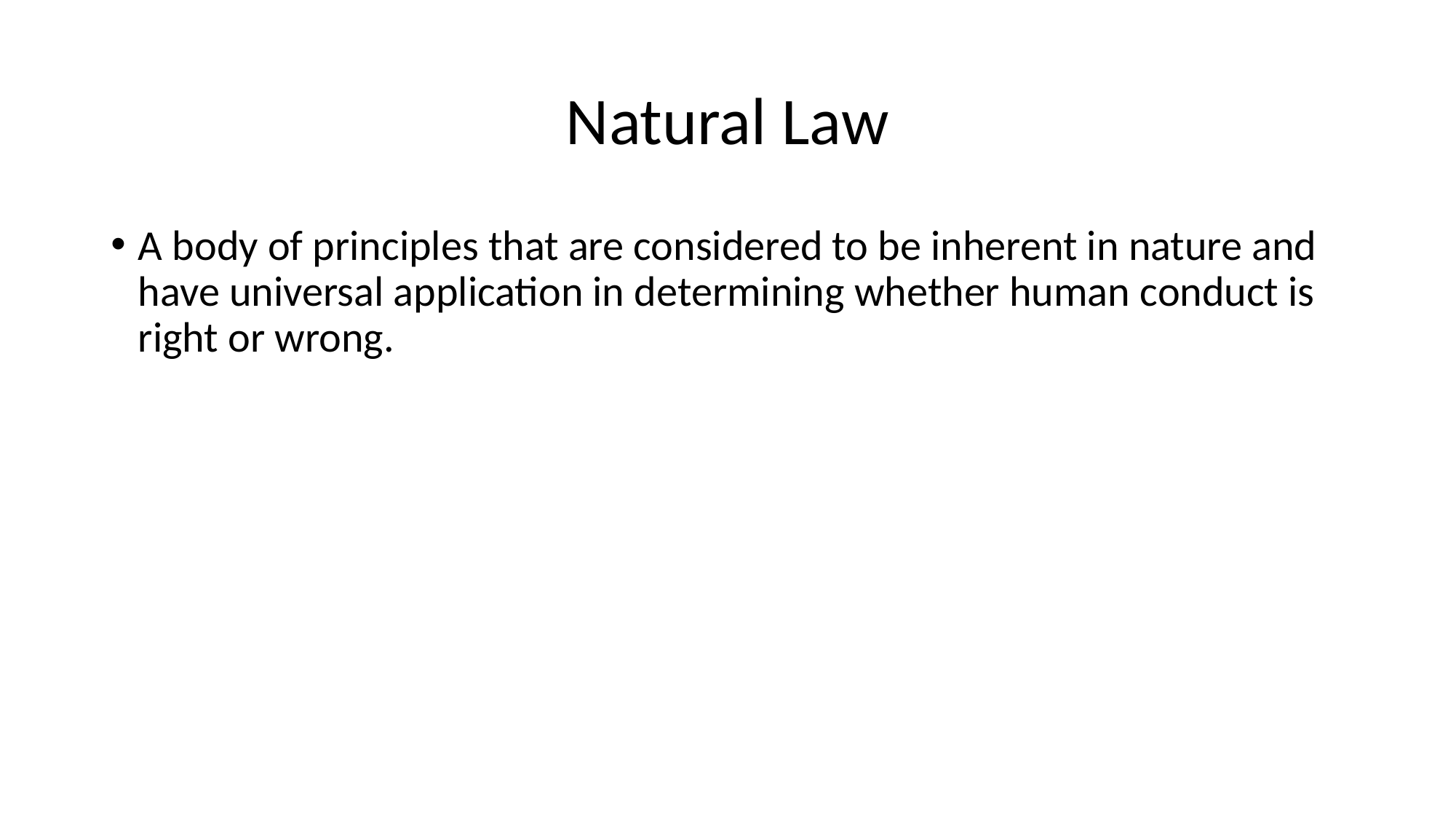

# Natural Law
A body of principles that are considered to be inherent in nature and have universal application in determining whether human conduct is right or wrong.